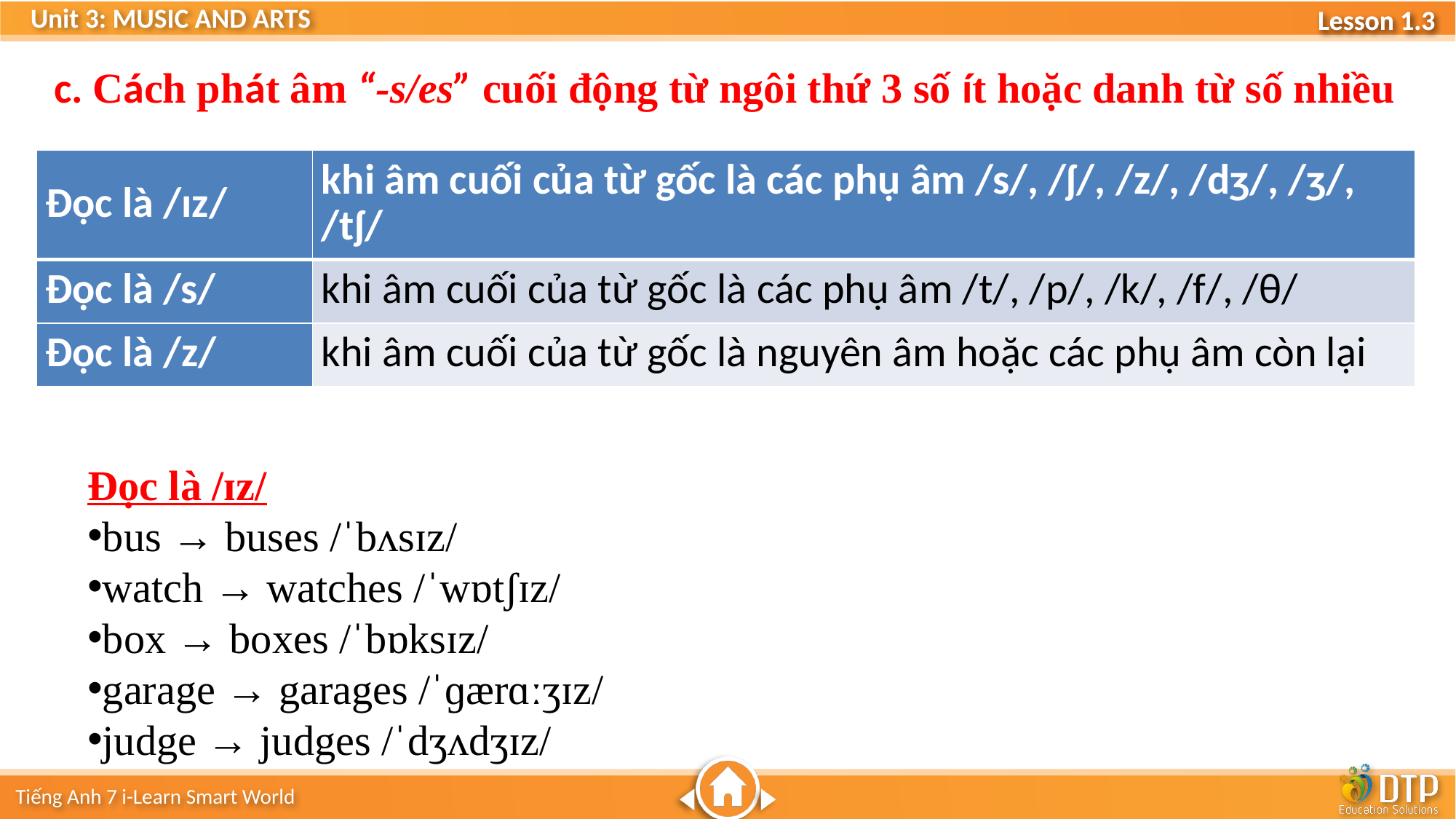

c. Cách phát âm “-s/es” cuối động từ ngôi thứ 3 số ít hoặc danh từ số nhiều
| Đọc là /ɪz/ | khi âm cuối của từ gốc là các phụ âm /s/, /ʃ/, /z/, /dʒ/, /ʒ/, /tʃ/ |
| --- | --- |
| Đọc là /s/ | khi âm cuối của từ gốc là các phụ âm /t/, /p/, /k/, /f/, /θ/ |
| Đọc là /z/ | khi âm cuối của từ gốc là nguyên âm hoặc các phụ âm còn lại |
Đọc là /ɪz/
bus → buses /ˈbʌsɪz/
watch → watches /ˈwɒtʃɪz/
box → boxes /ˈbɒksɪz/
garage → garages /ˈɡærɑːʒɪz/
judge → judges /ˈdʒʌdʒɪz/